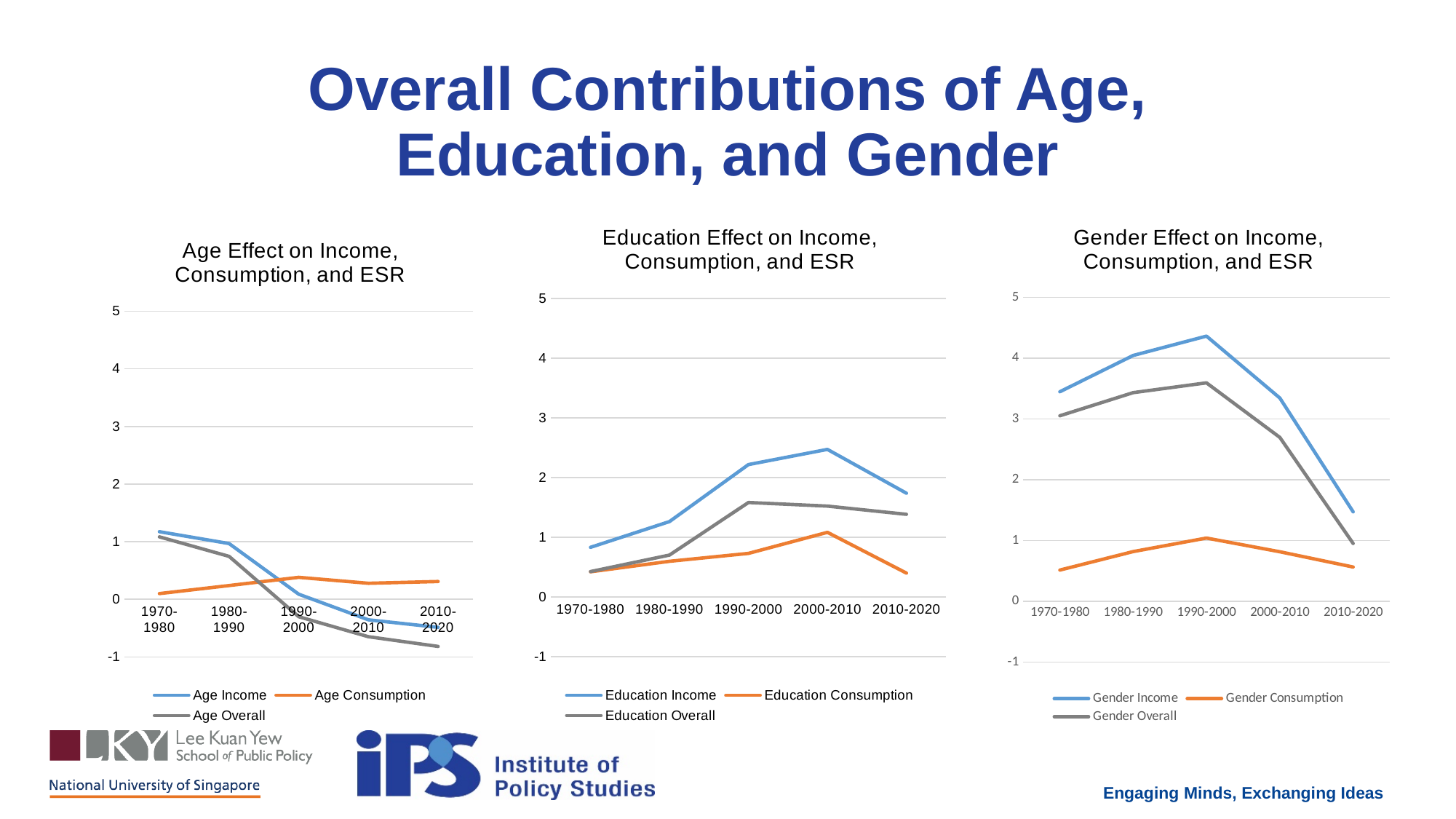

Overall Contributions of Age, Education, and Gender

### Chart: Education Effect on Income, Consumption, and ESR

| Category | Education Income | Education Consumption | Education Overall |
|---|---|---|---|
| 1970-1980 | 0.8303210030958796 | 0.4210563503102227 | 0.4247083480878988 |
| 1980-1990 | 1.2616795826721372 | 0.5962529405022288 | 0.7007525165713346 |
| 1990-2000 | 2.2171250277028154 | 0.7288456589366277 | 1.581305110408815 |
| 2000-2010 | 2.4711271457874107 | 1.0813564560369748 | 1.520884973215031 |
| 2010-2020 | 1.7366689910691235 | 0.3988560255952178 | 1.383402360161412 |

### Chart: Gender Effect on Income, Consumption, and ESR

| Category | Gender Income | Gender Consumption | Gender Overall |
|---|---|---|---|
| 1970-1980 | 3.4472653407899845 | 0.515065236363621 | 3.0519580783116007 |
| 1980-1990 | 4.043165550857464 | 0.818913257892695 | 3.432481216881489 |
| 1990-2000 | 4.3614934417215645 | 1.0410455808916197 | 3.593464674315694 |
| 2000-2010 | 3.344014546552332 | 0.8157312603082945 | 2.6965950341135914 |
| 2010-2020 | 1.4723245133801743 | 0.5647577858481911 | 0.9525856337689431 |

### Chart: Age Effect on Income, Consumption, and ESR

| Category | Age Income | Age Consumption | Age Overall |
|---|---|---|---|
| 1970-1980 | 1.1723710178135338 | 0.09853154261250108 | 1.0829021461997712 |
| 1980-1990 | 0.9666295410390768 | 0.23761599264930933 | 0.7441833128688069 |
| 1990-2000 | 0.08799058499260326 | 0.38063666463106216 | -0.3029809548853346 |
| 2000-2010 | -0.35642355034317674 | 0.2771637052627174 | -0.6500994554064166 |
| 2010-2020 | -0.4869706727761436 | 0.3084269131389039 | -0.8186922128264995 |